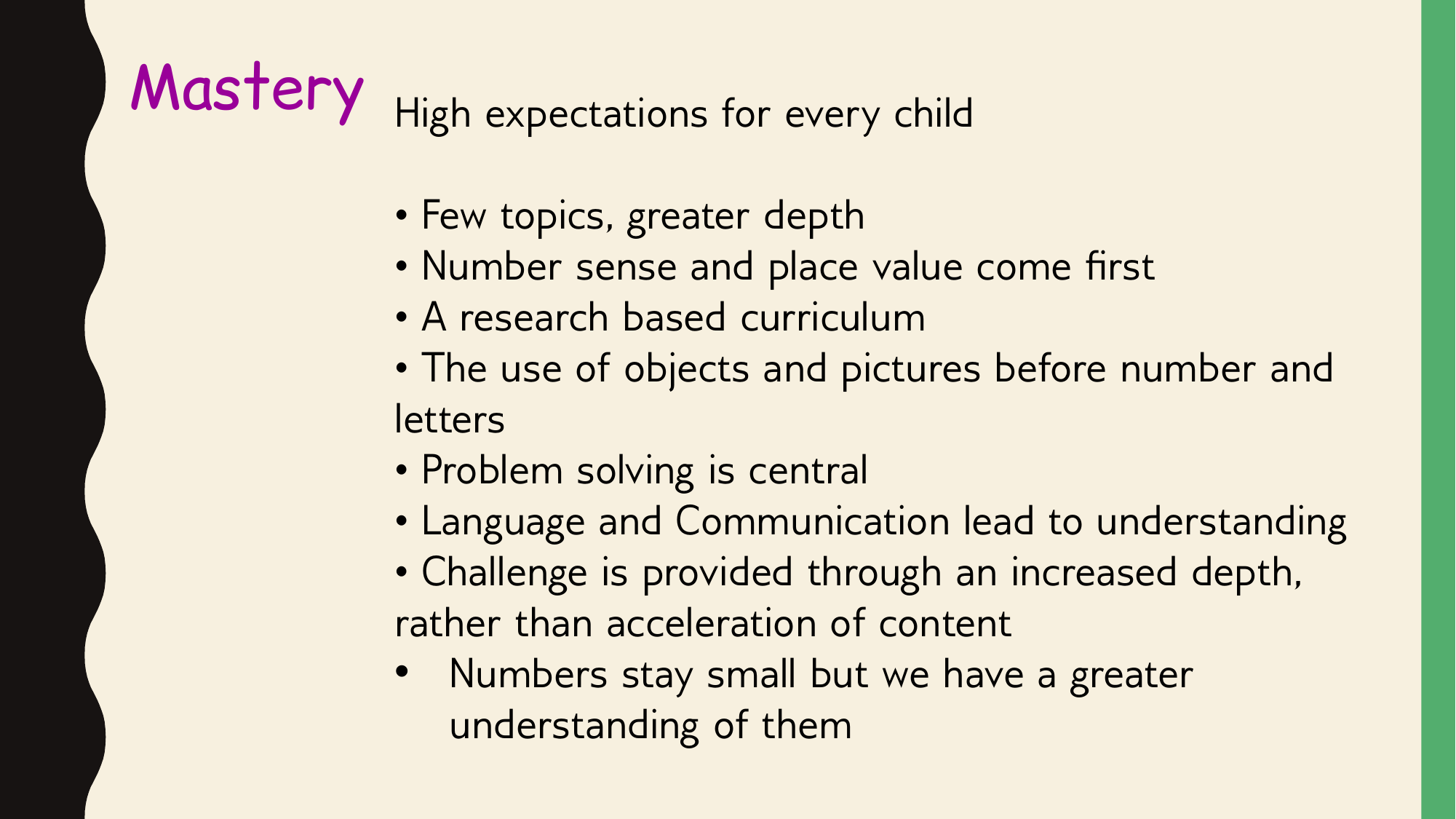

Mastery

High expectations for every child

• Few topics, greater depth
• Number sense and place value come first
• A research based curriculum
• The use of objects and pictures before number and letters
• Problem solving is central
• Language and Communication lead to understanding
• Challenge is provided through an increased depth, rather than acceleration of content
Numbers stay small but we have a greater understanding of them